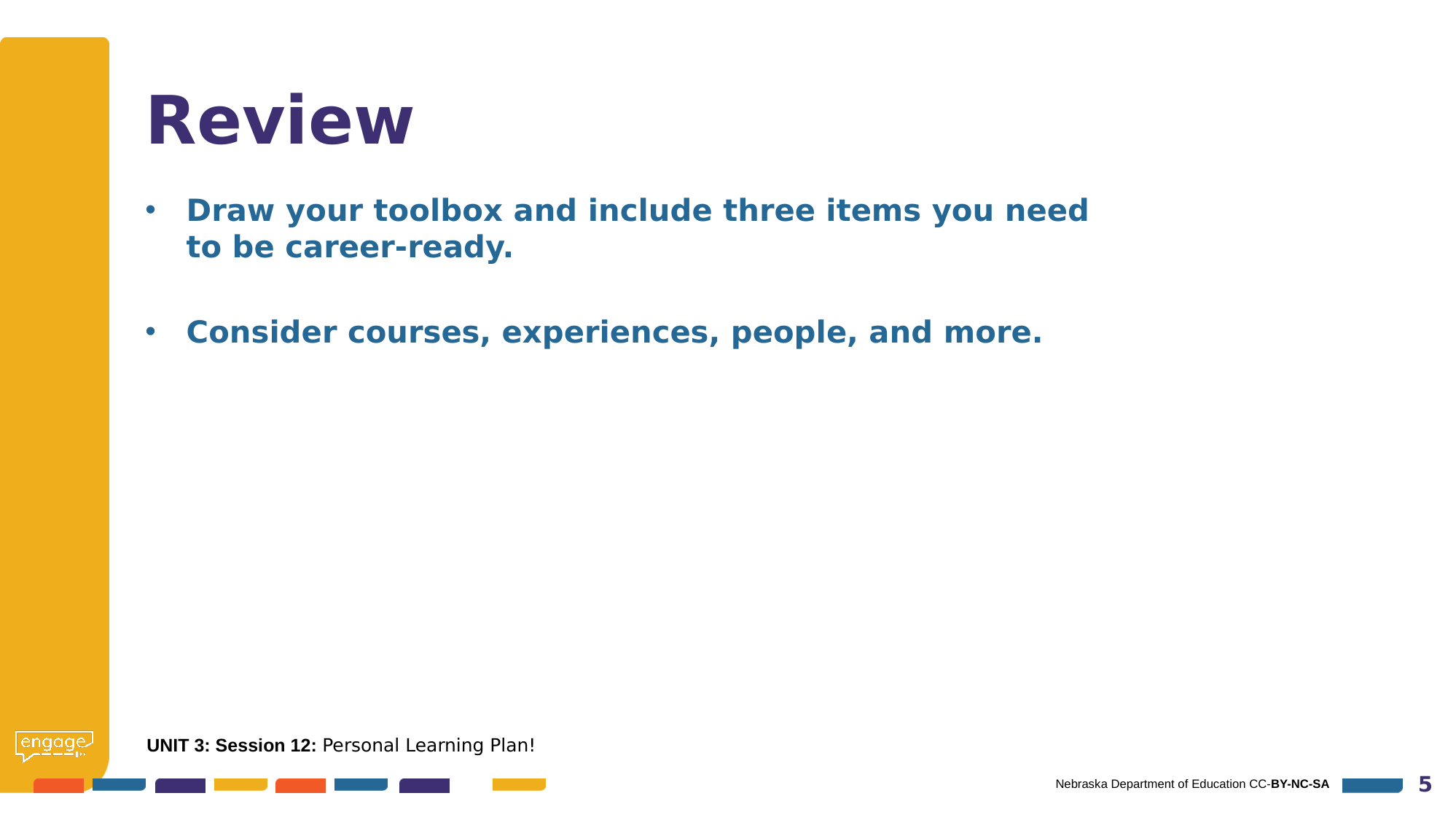

# Review
Draw your toolbox and include three items you need to be career-ready.

Consider courses, experiences, people, and more.

UNIT 3: Session 12: Personal Learning Plan!